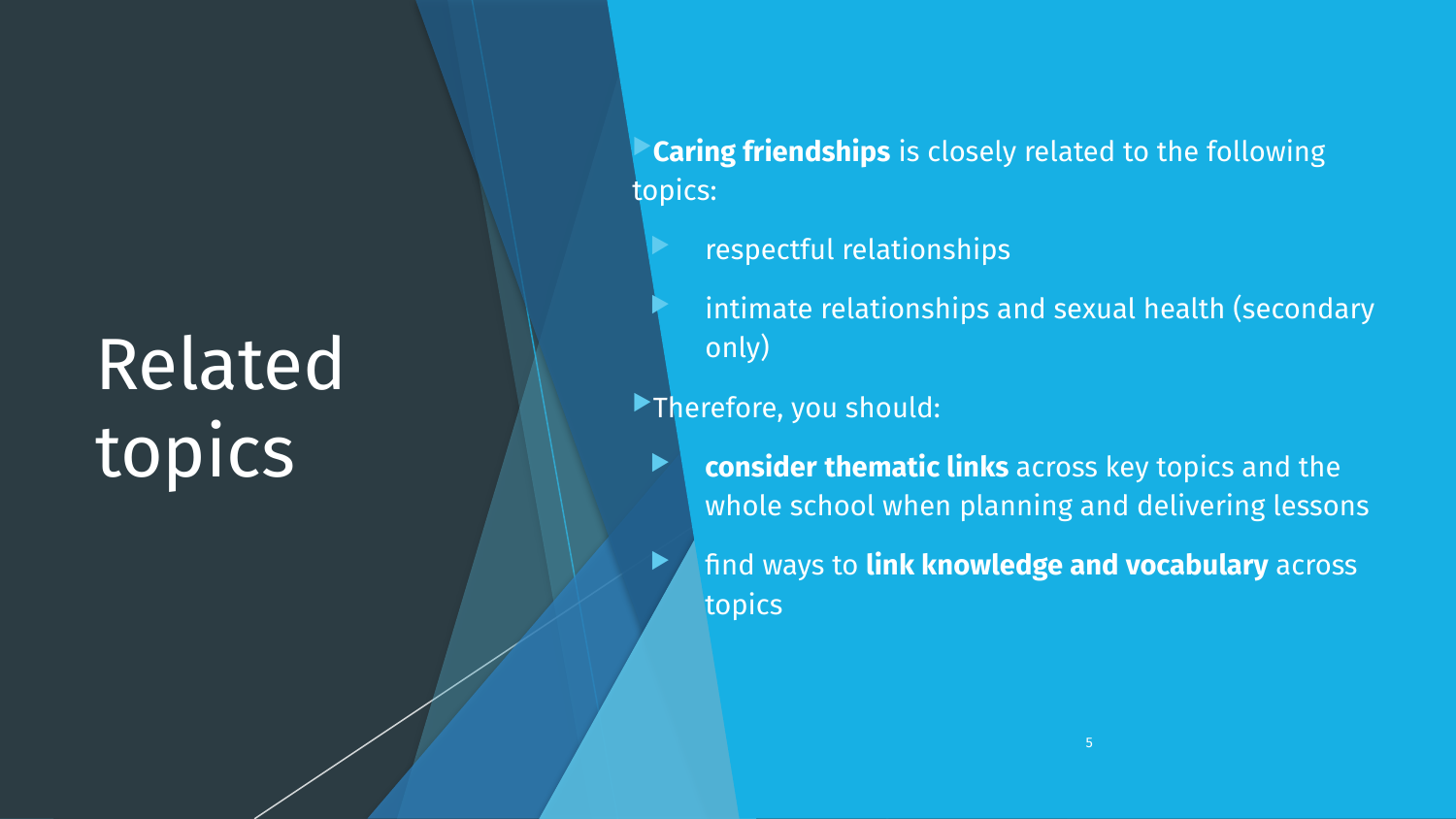

# Related topics
Caring friendships is closely related to the following topics:
respectful relationships
intimate relationships and sexual health (secondary only)
Therefore, you should:
consider thematic links across key topics and the whole school when planning and delivering lessons
find ways to link knowledge and vocabulary across topics

5